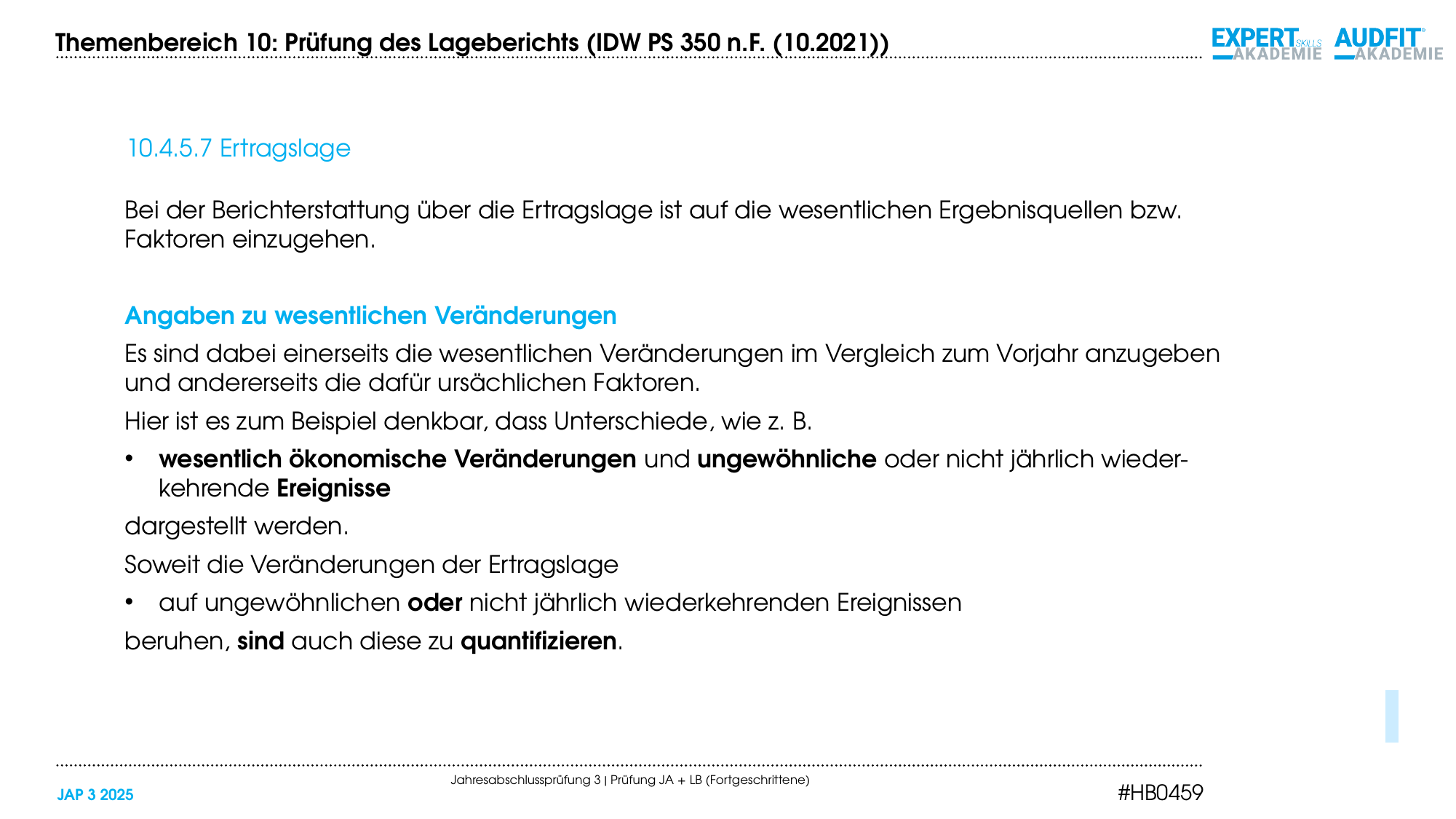

Themenbereich 10: Prüfung des Lageberichts (IDW PS 350 n.F. (10.2021))
10.4.5.7 Ertragslage
Bei der Berichterstattung über die Ertragslage ist auf die wesentlichen Ergebnisquellen bzw.
Faktoren einzugehen.

Angaben zu wesentlichen Veränderungen
Es sind dabei einerseits die wesentlichen Veränderungen im Vergleich zum Vorjahr anzugeben
und andererseits die dafür ursächlichen Faktoren.
Hier ist es zum Beispiel denkbar, dass Unterschiede, wie z. B.
wesentlich ökonomische Veränderungen und ungewöhnliche oder nicht jährlich wieder-
kehrende Ereignisse
dargestellt werden.
Soweit die Veränderungen der Ertragslage
auf ungewöhnlichen oder nicht jährlich wiederkehrenden Ereignissen
beruhen, sind auch diese zu quantifizieren.
05/2025